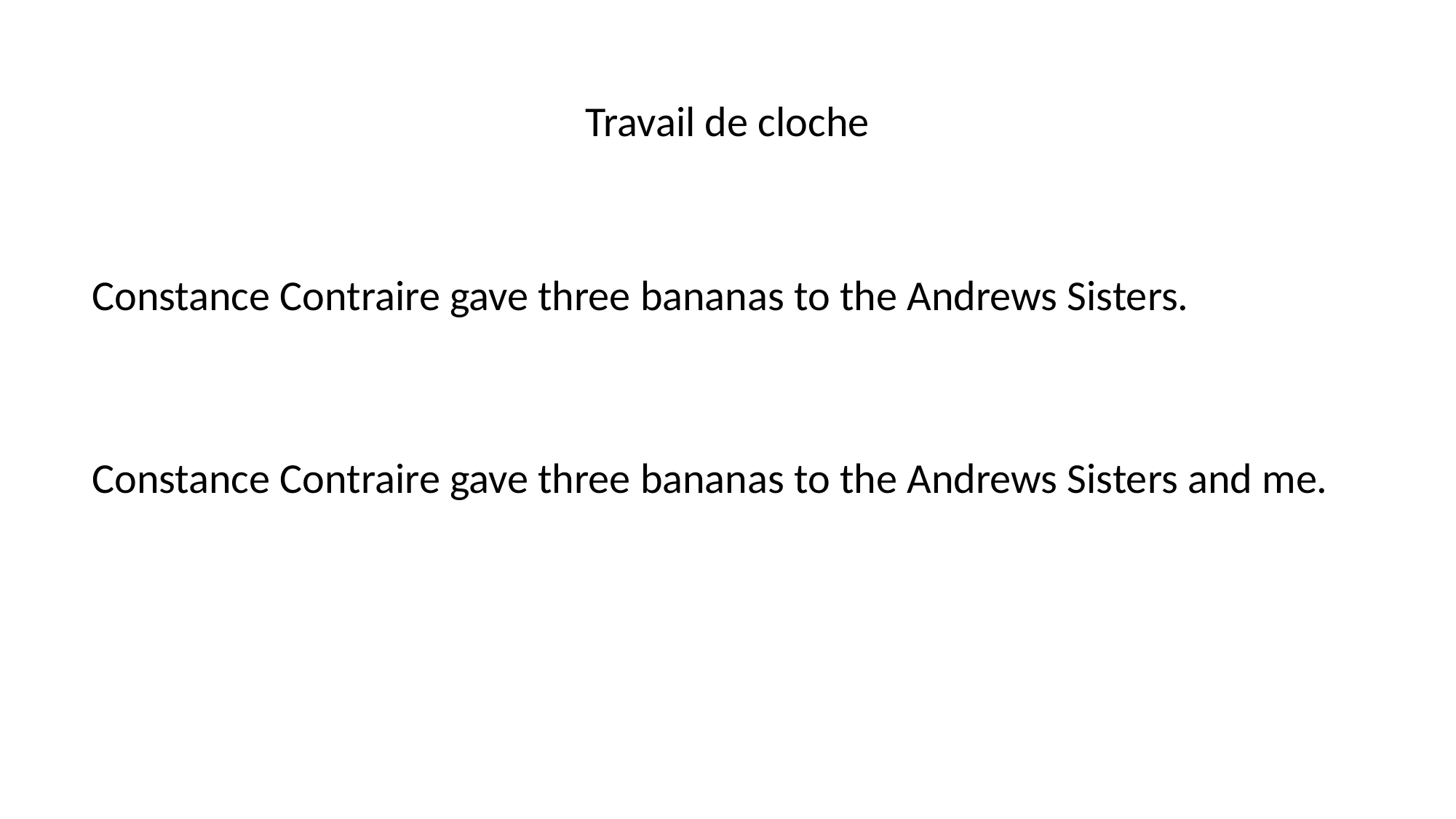

# Travail de cloche

Constance Contraire gave three bananas to the Andrews Sisters.

Constance Contraire gave three bananas to the Andrews Sisters and me.